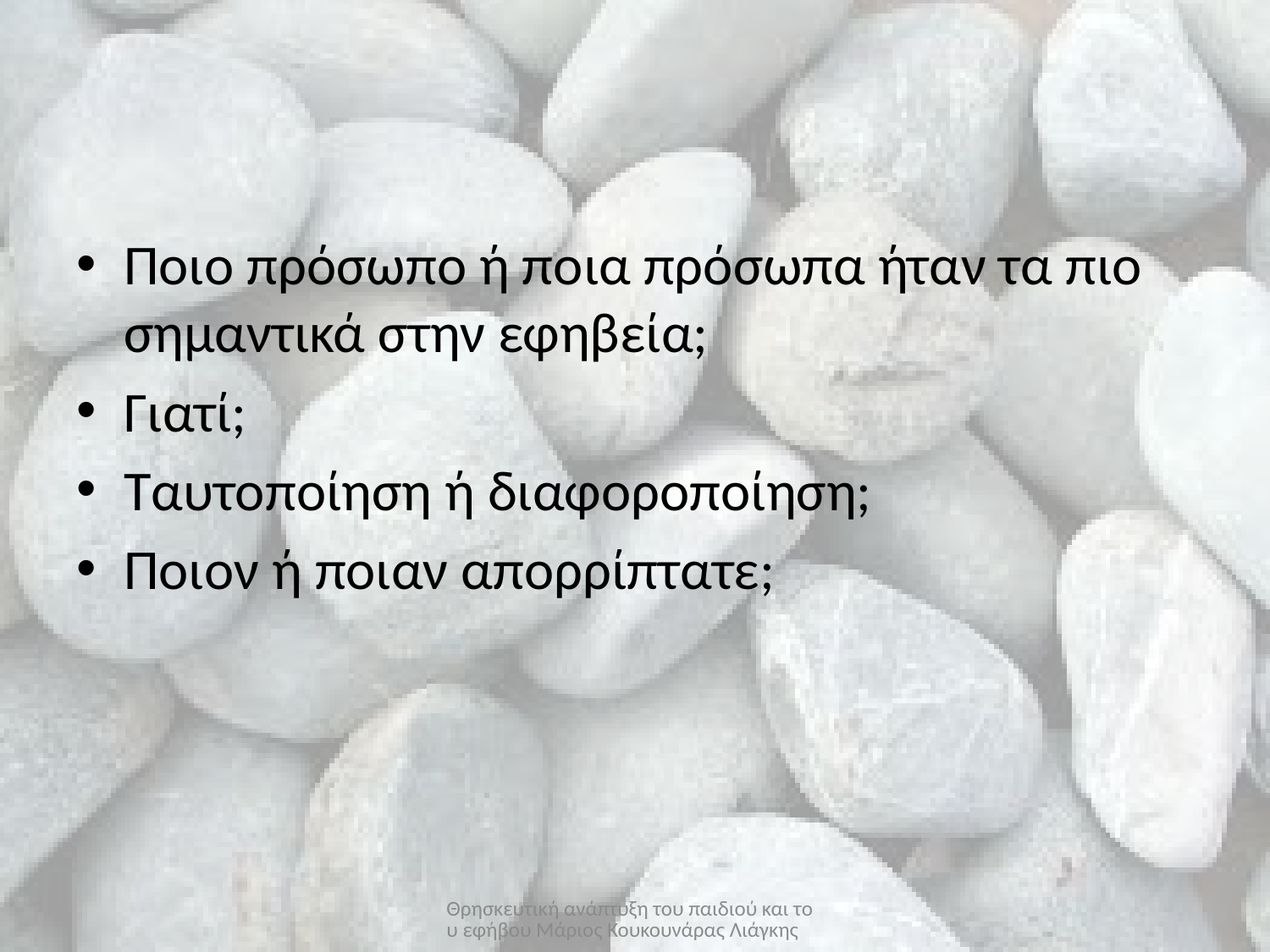

#
Ποιο πρόσωπο ή ποια πρόσωπα ήταν τα πιο σημαντικά στην εφηβεία;
Γιατί;
Ταυτοποίηση ή διαφοροποίηση;
Ποιον ή ποιαν απορρίπτατε;
Θρησκευτική ανάπτυξη του παιδιού και του εφήβου Μάριος Κουκουνάρας Λιάγκης